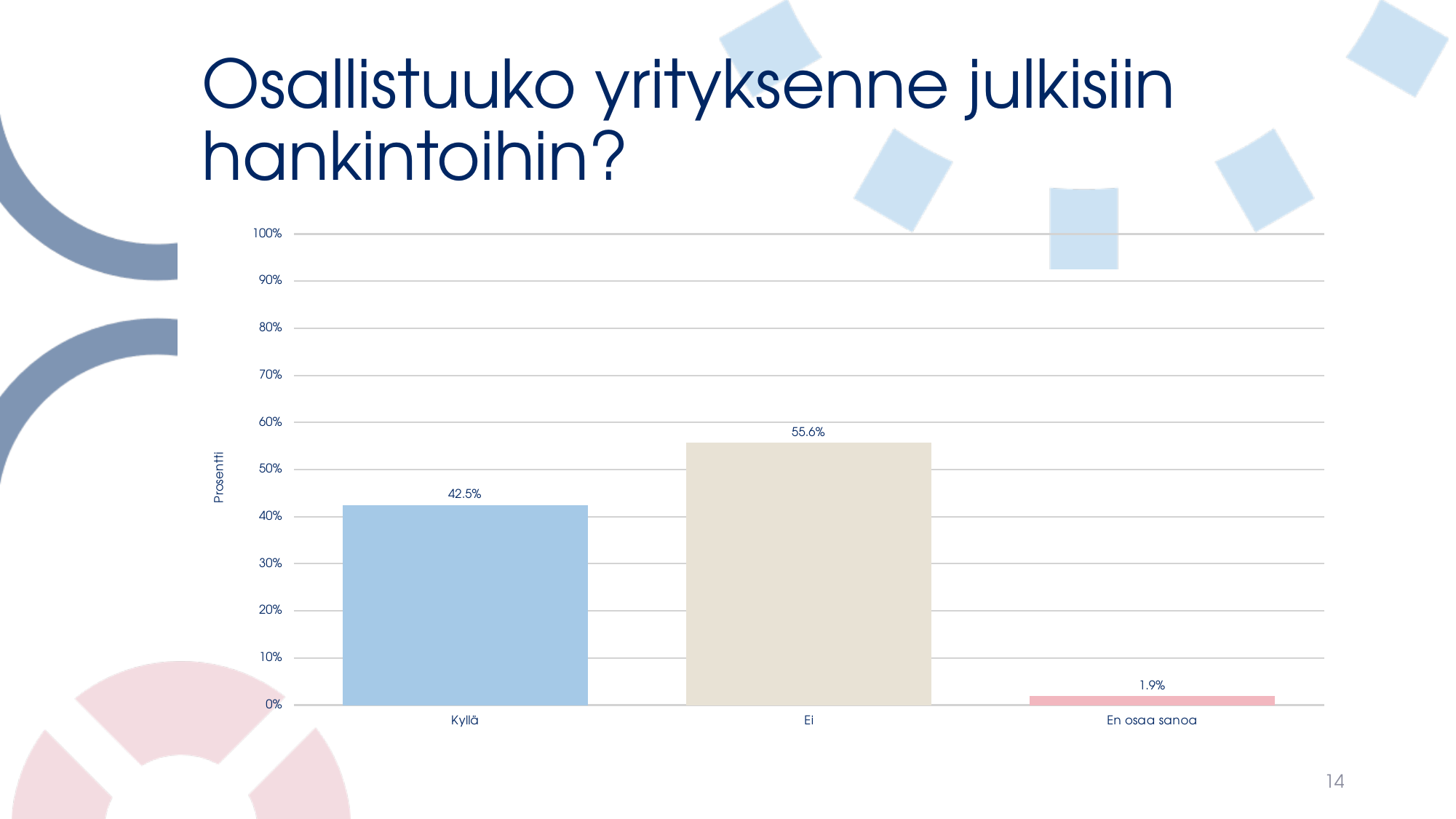

# Osallistuuko yrityksenne julkisiin hankintoihin?

### Chart

| Category | Osallistuuko yrityksenne julkisiin hankintoihin? |
|---|---|
| Kyllä | 0.42483660130718953 |
| Ei | 0.5564892623716153 |
| En osaa sanoa | 0.018674136321195144 |
14